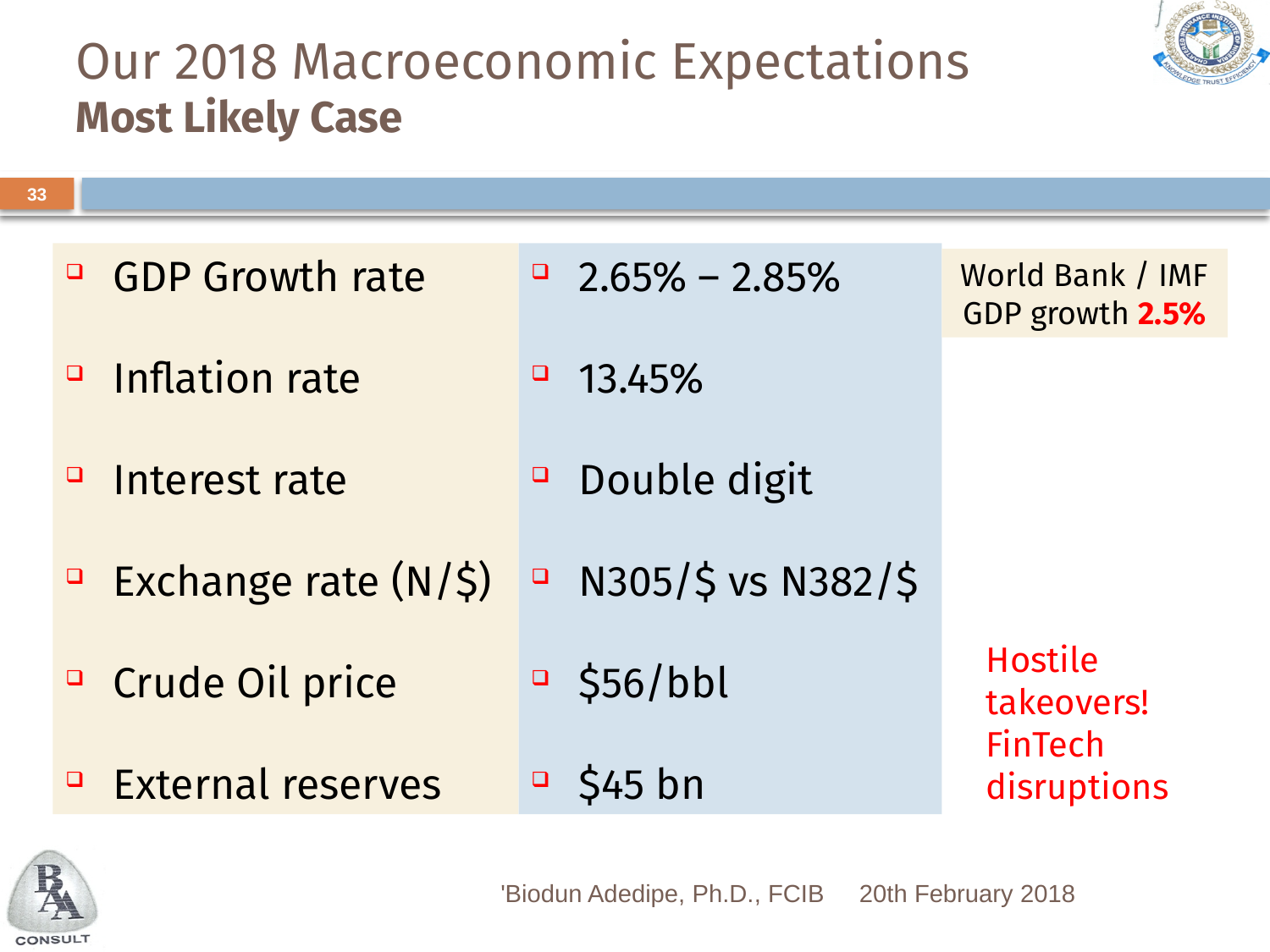

# Our 2018 Macroeconomic Expectations Most Likely Case
33
GDP Growth rate

Inflation rate

Interest rate

Exchange rate (N/$)

Crude Oil price

External reserves
2.65% – 2.85%

13.45%

Double digit

N305/$ vs N382/$

$56/bbl

$45 bn
World Bank / IMF GDP growth 2.5%
Hostile takeovers!
FinTech disruptions
'Biodun Adedipe, Ph.D., FCIB
20th February 2018